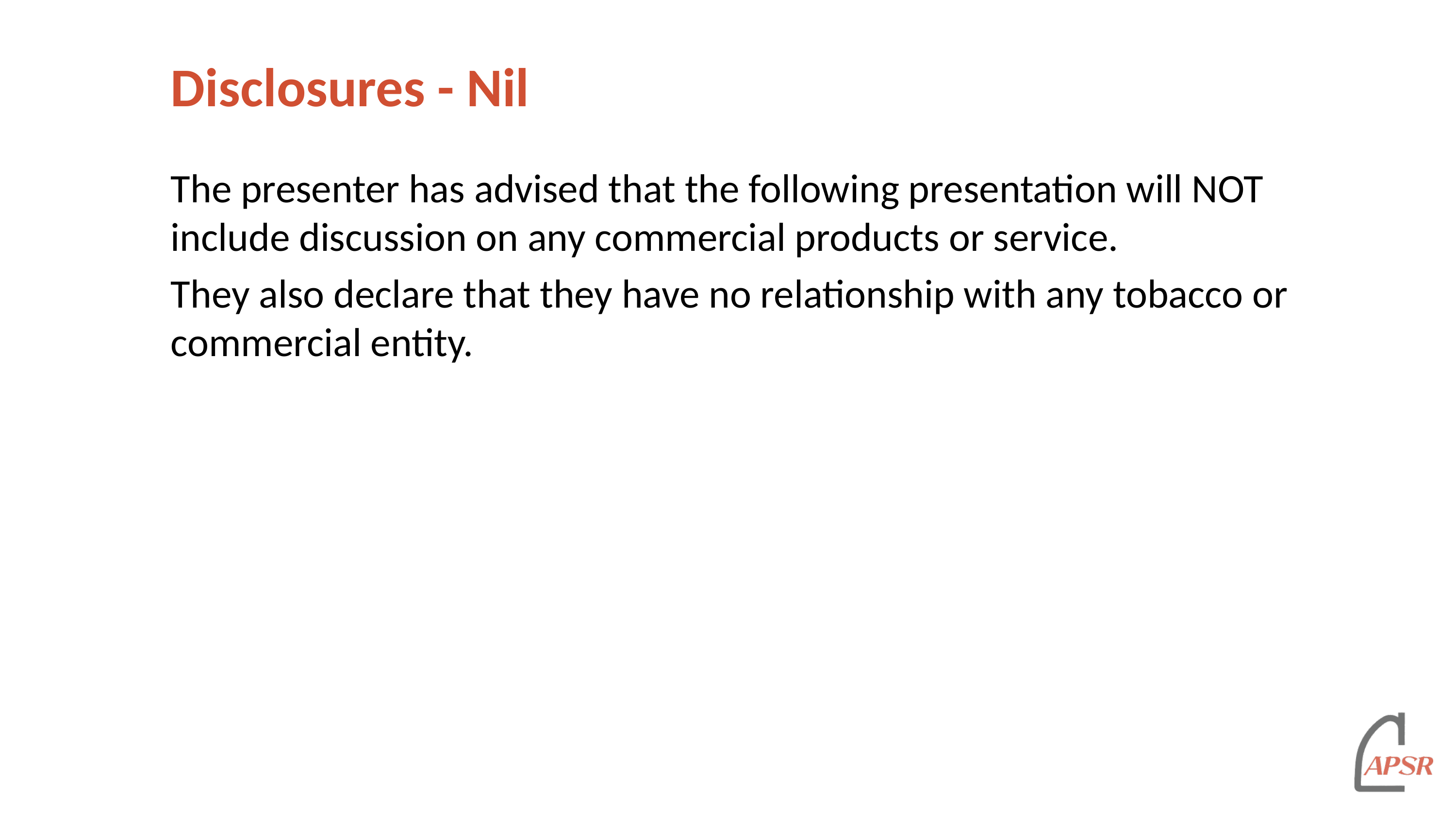

# Disclosures - Nil
The presenter has advised that the following presentation will NOT include discussion on any commercial products or service.
They also declare that they have no relationship with any tobacco or commercial entity.